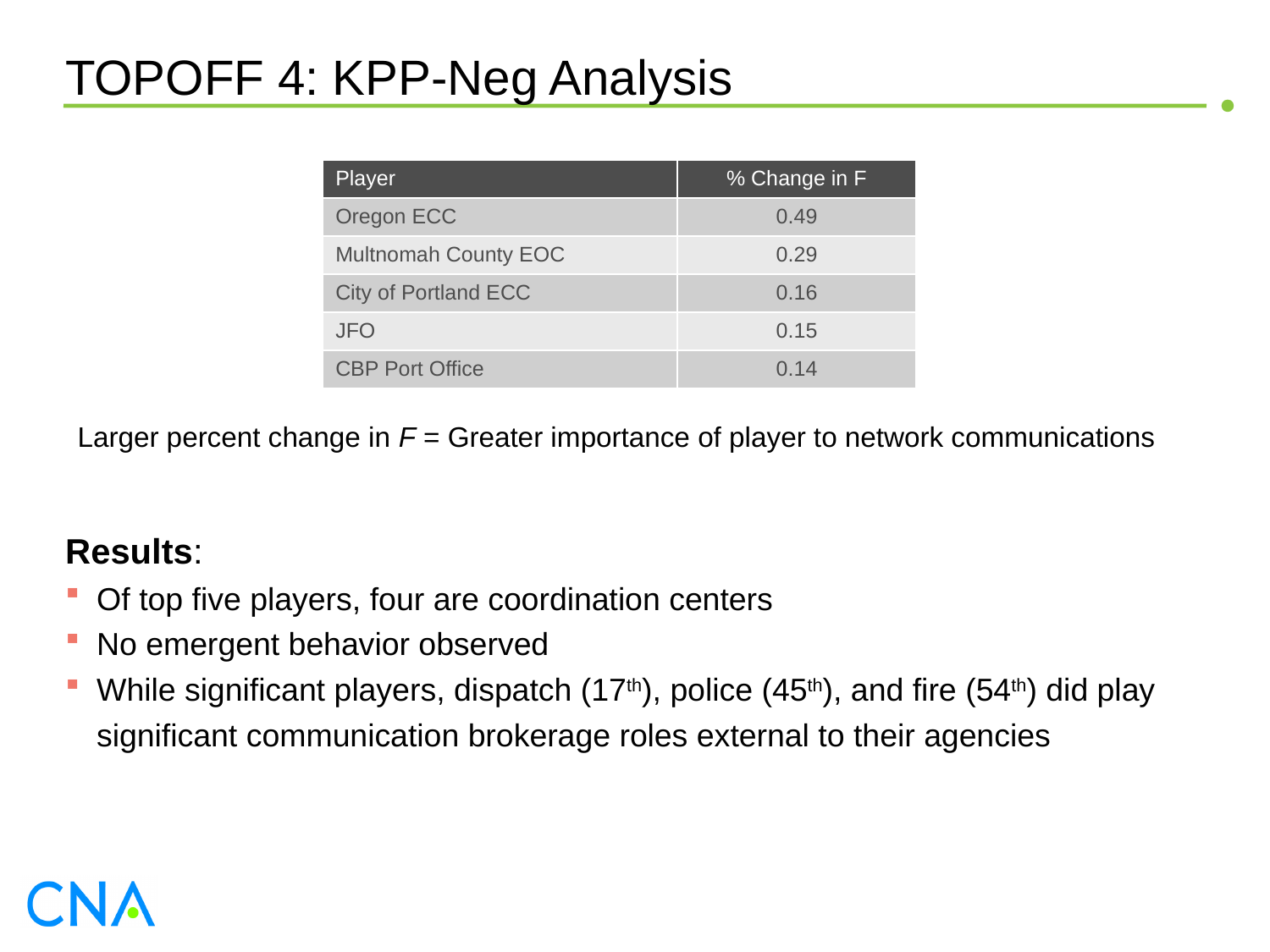

TOPOFF 4: KPP-Neg Analysis
| Player | % Change in F |
| --- | --- |
| Oregon ECC | 0.49 |
| Multnomah County EOC | 0.29 |
| City of Portland ECC | 0.16 |
| JFO | 0.15 |
| CBP Port Office | 0.14 |
Larger percent change in F = Greater importance of player to network communications
Results:
Of top five players, four are coordination centers
No emergent behavior observed
While significant players, dispatch (17th), police (45th), and fire (54th) did play significant communication brokerage roles external to their agencies